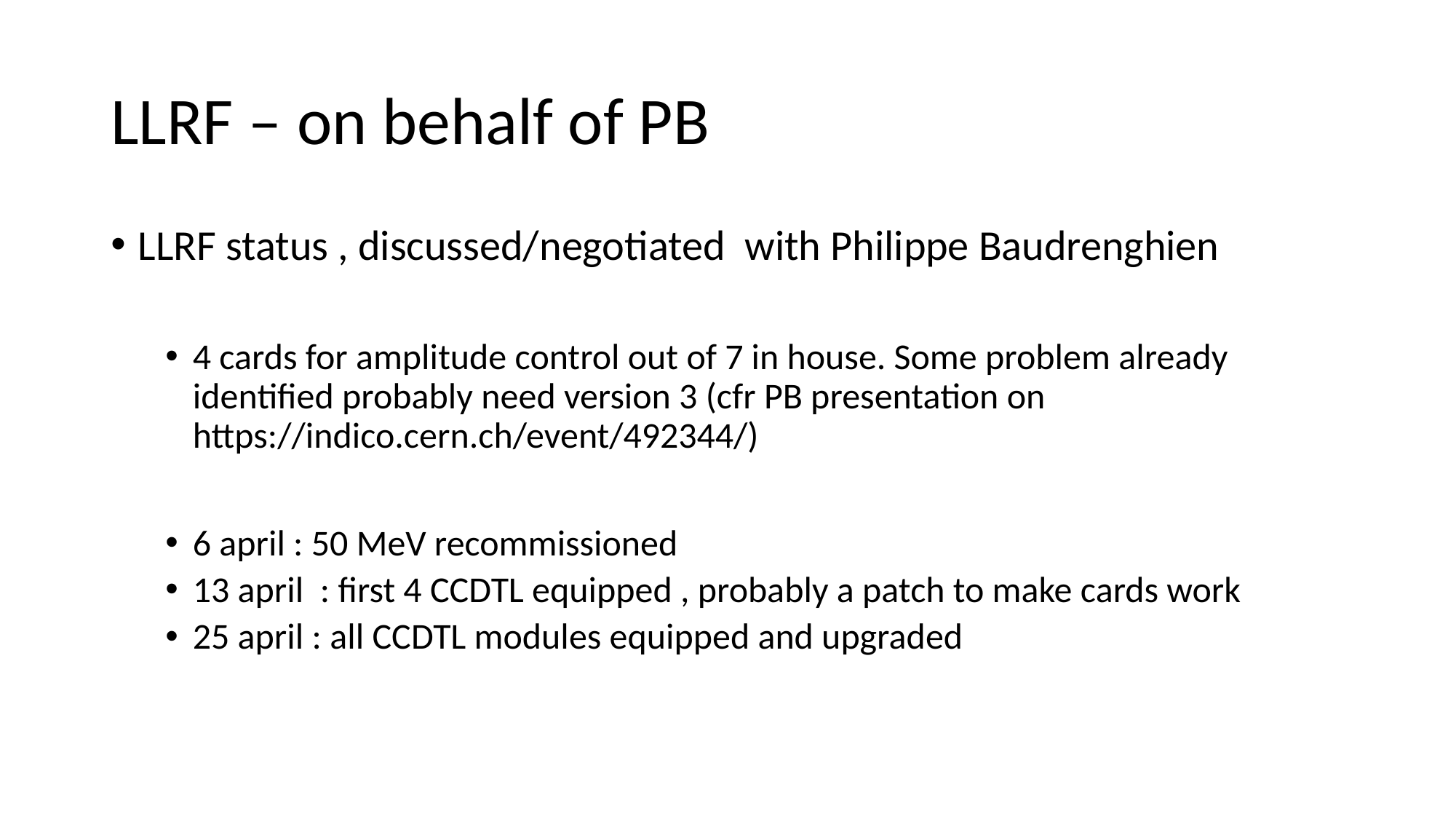

# LLRF – on behalf of PB
LLRF status , discussed/negotiated  with Philippe Baudrenghien

4 cards for amplitude control out of 7 in house. Some problem already identified probably need version 3 (cfr PB presentation on https://indico.cern.ch/event/492344/)

6 april : 50 MeV recommissioned
13 april  : first 4 CCDTL equipped , probably a patch to make cards work
25 april : all CCDTL modules equipped and upgraded